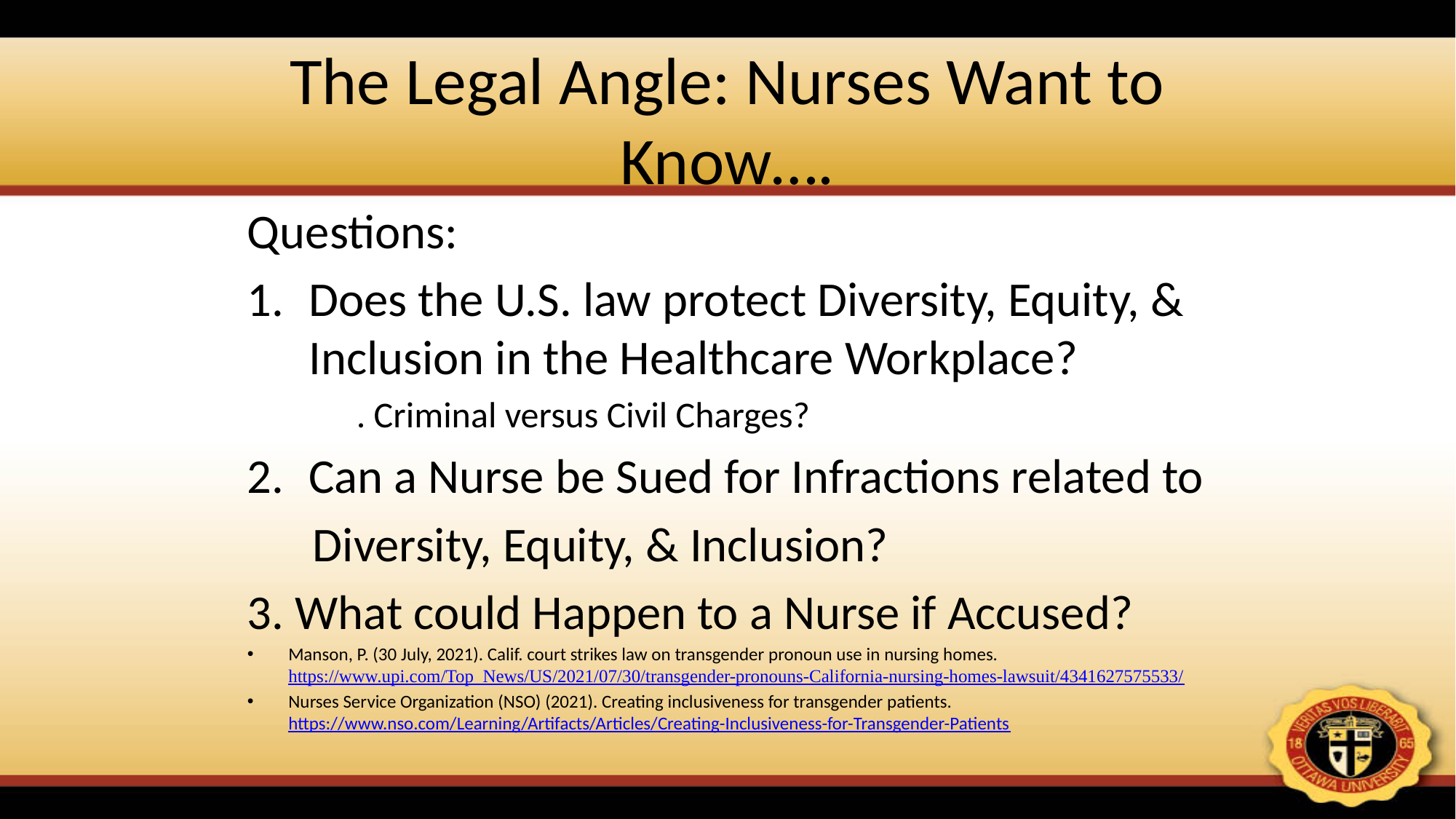

# The Legal Angle: Nurses Want to Know….
Questions:
Does the U.S. law protect Diversity, Equity, &
Inclusion in the Healthcare Workplace?
	. Criminal versus Civil Charges?
Can a Nurse be Sued for Infractions related to
      Diversity, Equity, & Inclusion?
3. What could Happen to a Nurse if Accused?
Manson, P. (30 July, 2021). Calif. court strikes law on transgender pronoun use in nursing homes. https://www.upi.com/Top_News/US/2021/07/30/transgender-pronouns-California-nursing-homes-lawsuit/4341627575533/
Nurses Service Organization (NSO) (2021). Creating inclusiveness for transgender patients. https://www.nso.com/Learning/Artifacts/Articles/Creating-Inclusiveness-for-Transgender-Patients